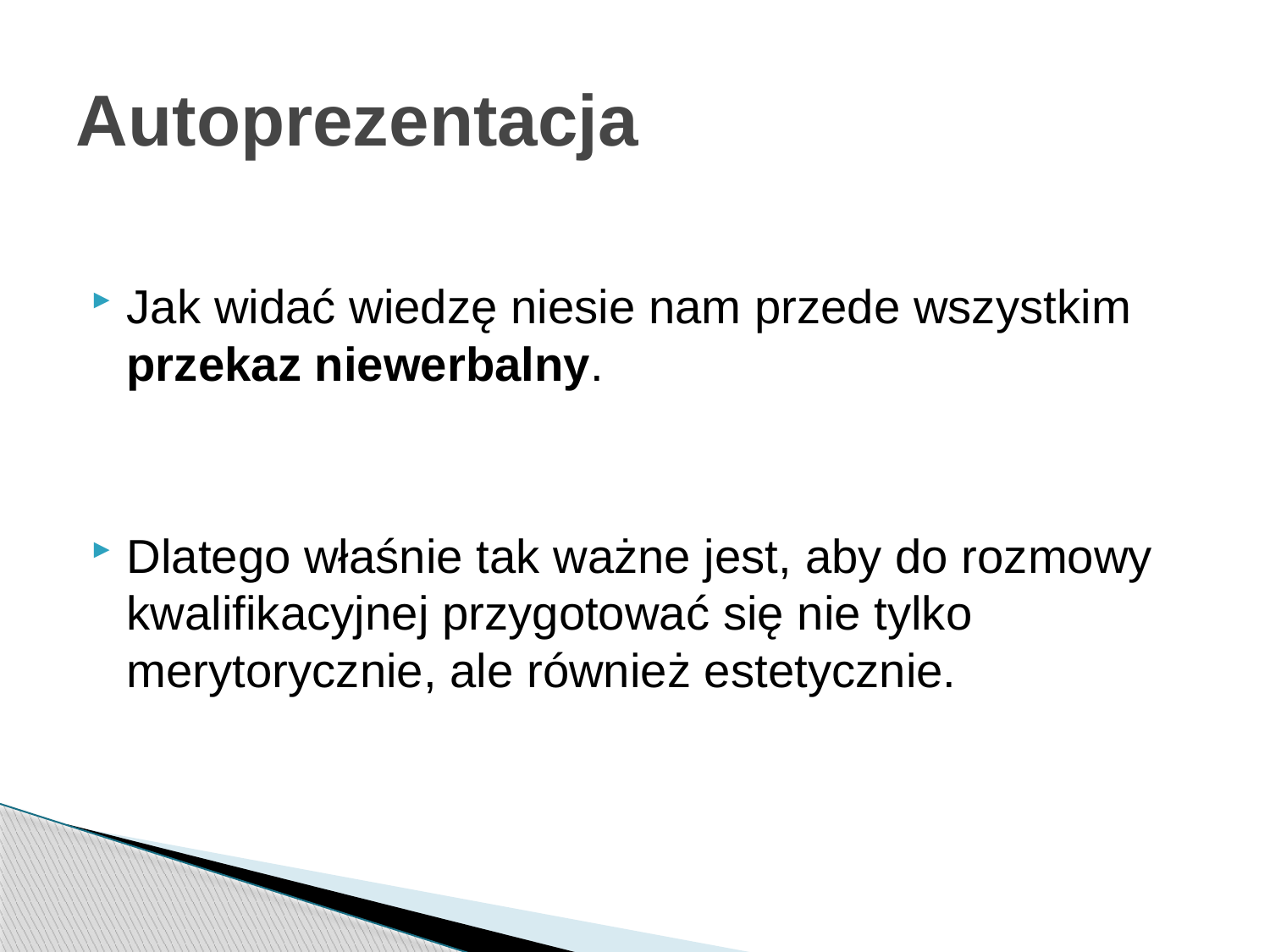

# Autoprezentacja

Jak widać wiedzę niesie nam przede wszystkim przekaz niewerbalny.

Dlatego właśnie tak ważne jest, aby do rozmowy kwalifikacyjnej przygotować się nie tylko merytorycznie, ale również estetycznie.